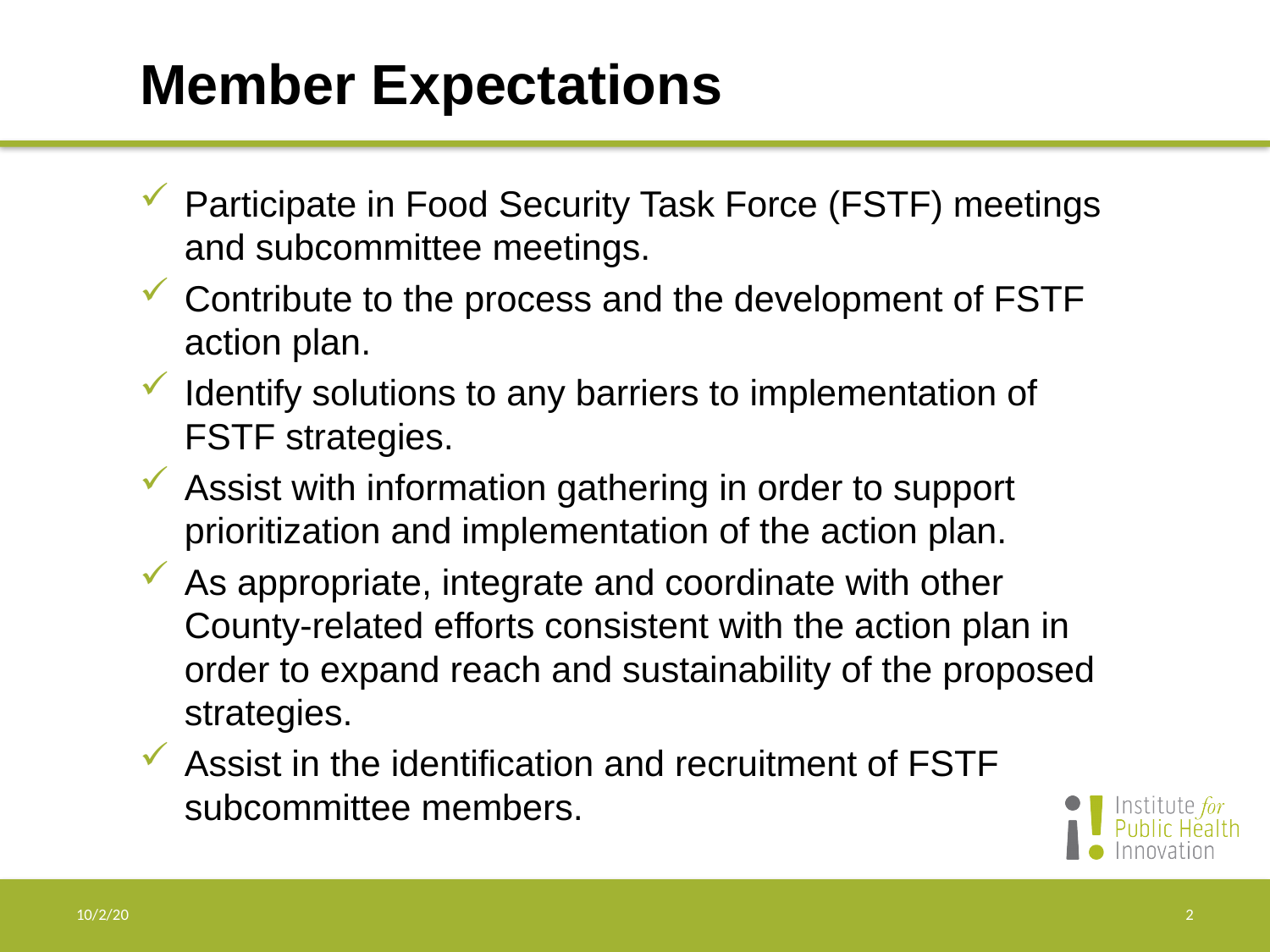

# Member Expectations
Participate in Food Security Task Force (FSTF) meetings and subcommittee meetings.
Contribute to the process and the development of FSTF action plan.
Identify solutions to any barriers to implementation of FSTF strategies.
Assist with information gathering in order to support prioritization and implementation of the action plan.
As appropriate, integrate and coordinate with other County-related efforts consistent with the action plan in order to expand reach and sustainability of the proposed strategies.
Assist in the identification and recruitment of FSTF subcommittee members.

10/2/20
2